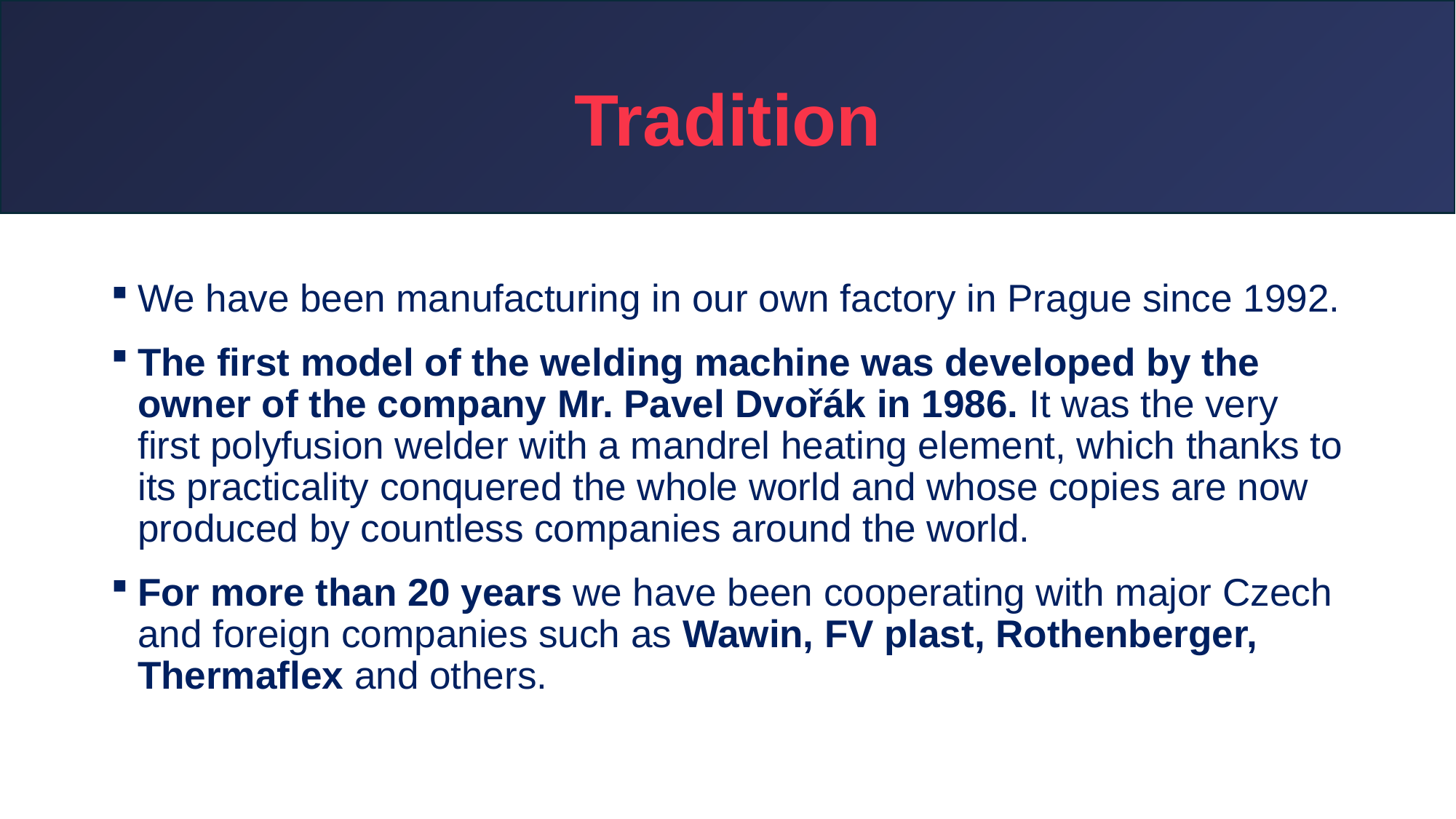

# Tradition
We have been manufacturing in our own factory in Prague since 1992.
The first model of the welding machine was developed by the owner of the company Mr. Pavel Dvořák in 1986. It was the very first polyfusion welder with a mandrel heating element, which thanks to its practicality conquered the whole world and whose copies are now produced by countless companies around the world.
For more than 20 years we have been cooperating with major Czech and foreign companies such as Wawin, FV plast, Rothenberger, Thermaflex and others.